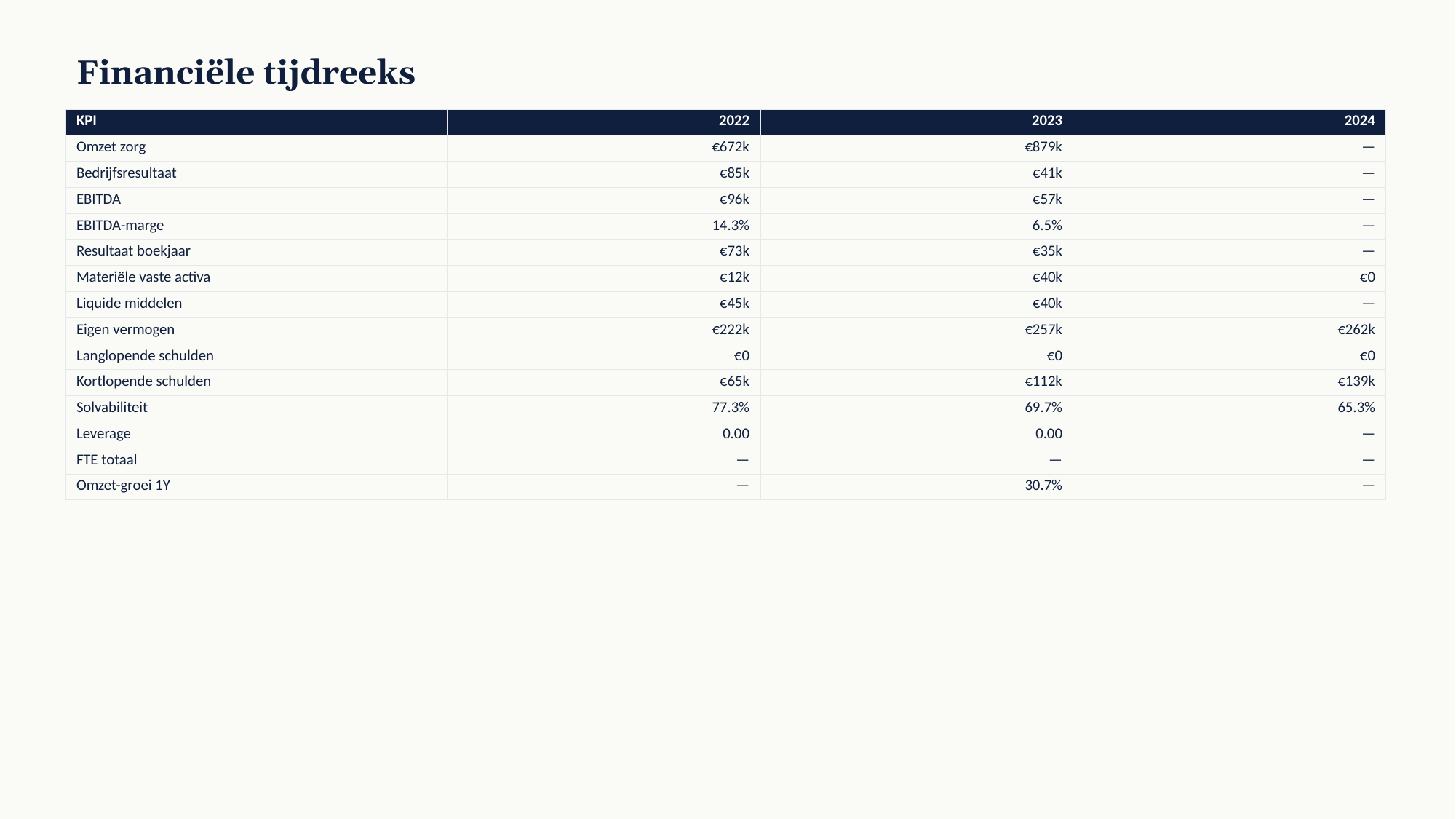

Financiële tijdreeks
| KPI | 2022 | 2023 | 2024 |
| --- | --- | --- | --- |
| Omzet zorg | €672k | €879k | — |
| Bedrijfsresultaat | €85k | €41k | — |
| EBITDA | €96k | €57k | — |
| EBITDA-marge | 14.3% | 6.5% | — |
| Resultaat boekjaar | €73k | €35k | — |
| Materiële vaste activa | €12k | €40k | €0 |
| Liquide middelen | €45k | €40k | — |
| Eigen vermogen | €222k | €257k | €262k |
| Langlopende schulden | €0 | €0 | €0 |
| Kortlopende schulden | €65k | €112k | €139k |
| Solvabiliteit | 77.3% | 69.7% | 65.3% |
| Leverage | 0.00 | 0.00 | — |
| FTE totaal | — | — | — |
| Omzet-groei 1Y | — | 30.7% | — |